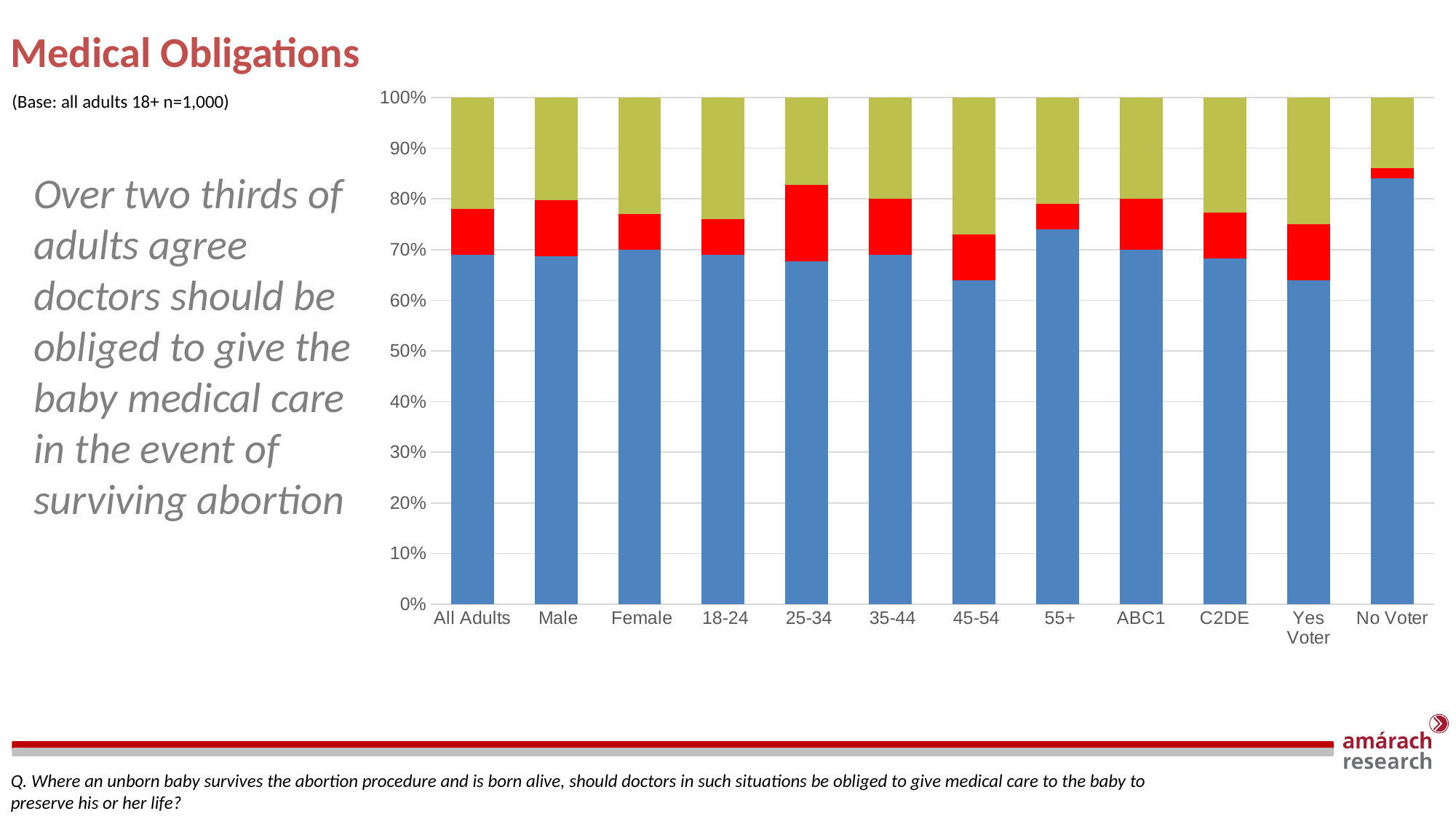

# Medical Obligations

### Chart

| Category | Yes | No | Don't know |
|---|---|---|---|
| All Adults | 0.69 | 0.09 | 0.22 |
|  Male | 0.68 | 0.11 | 0.2 |
|  Female | 0.7 | 0.07 | 0.23 |
|  18-24 | 0.69 | 0.07 | 0.24 |
|  25-34 | 0.67 | 0.15 | 0.17 |
|  35-44 | 0.69 | 0.11 | 0.2 |
|  45-54 | 0.64 | 0.09 | 0.27 |
|  55+ | 0.74 | 0.05 | 0.21 |
| ABC1 | 0.7 | 0.1 | 0.2 |
| C2DE | 0.69 | 0.09 | 0.23 |
| Yes Voter | 0.64 | 0.11 | 0.25 |
| No Voter | 0.84 | 0.02 | 0.14 |
(Base: all adults 18+ n=1,000)
Over two thirds of adults agree doctors should be obliged to give the baby medical care in the event of surviving abortion
Q. Where an unborn baby survives the abortion procedure and is born alive, should doctors in such situations be obliged to give medical care to the baby to preserve his or her life?